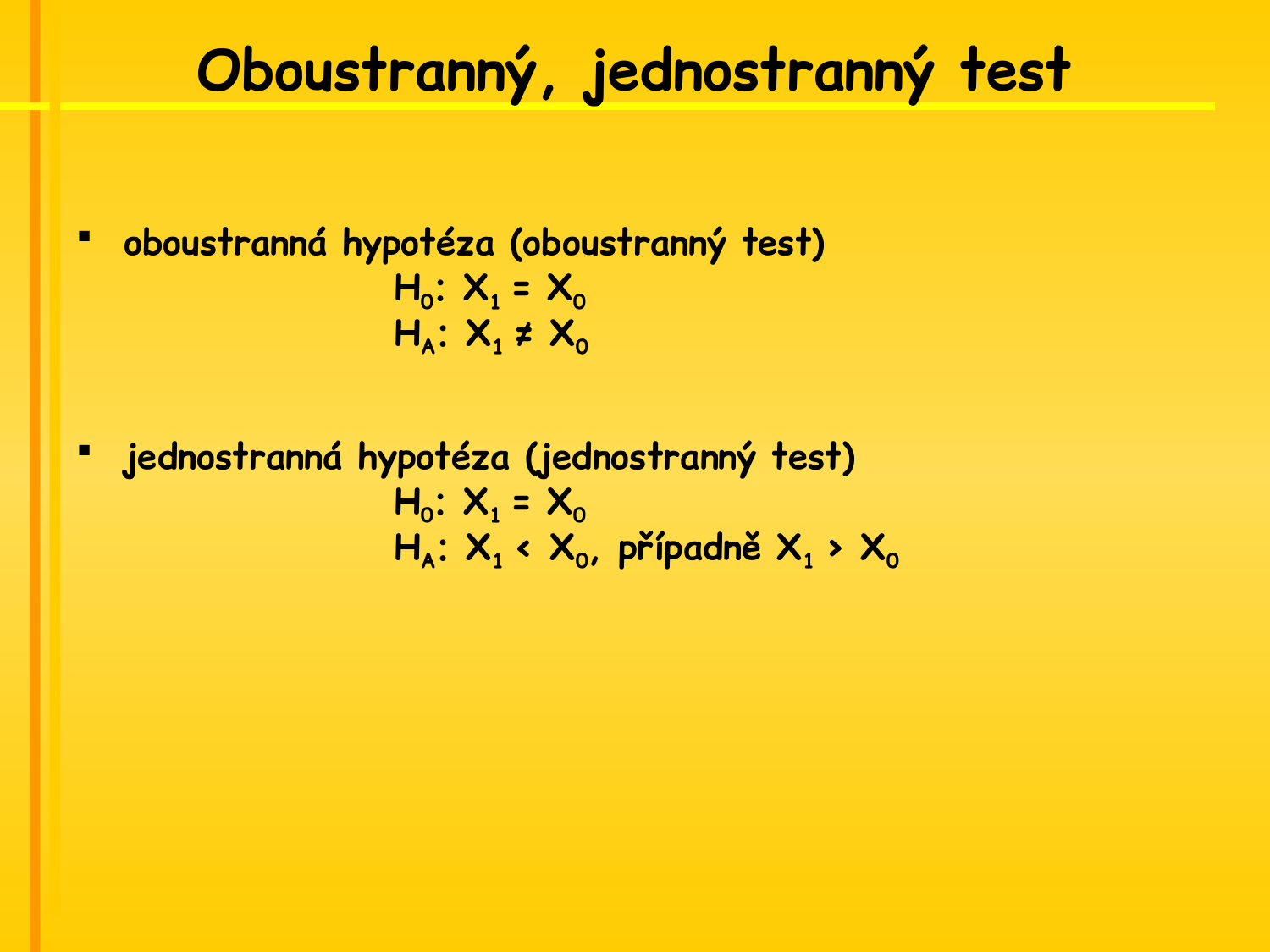

# Oboustranný, jednostranný test
oboustranná hypotéza (oboustranný test)
		H0: X1 = X0
		HA: X1 ≠ X0

jednostranná hypotéza (jednostranný test)
		H0: X1 = X0
		HA: X1 ‹ X0, případně X1 › X0